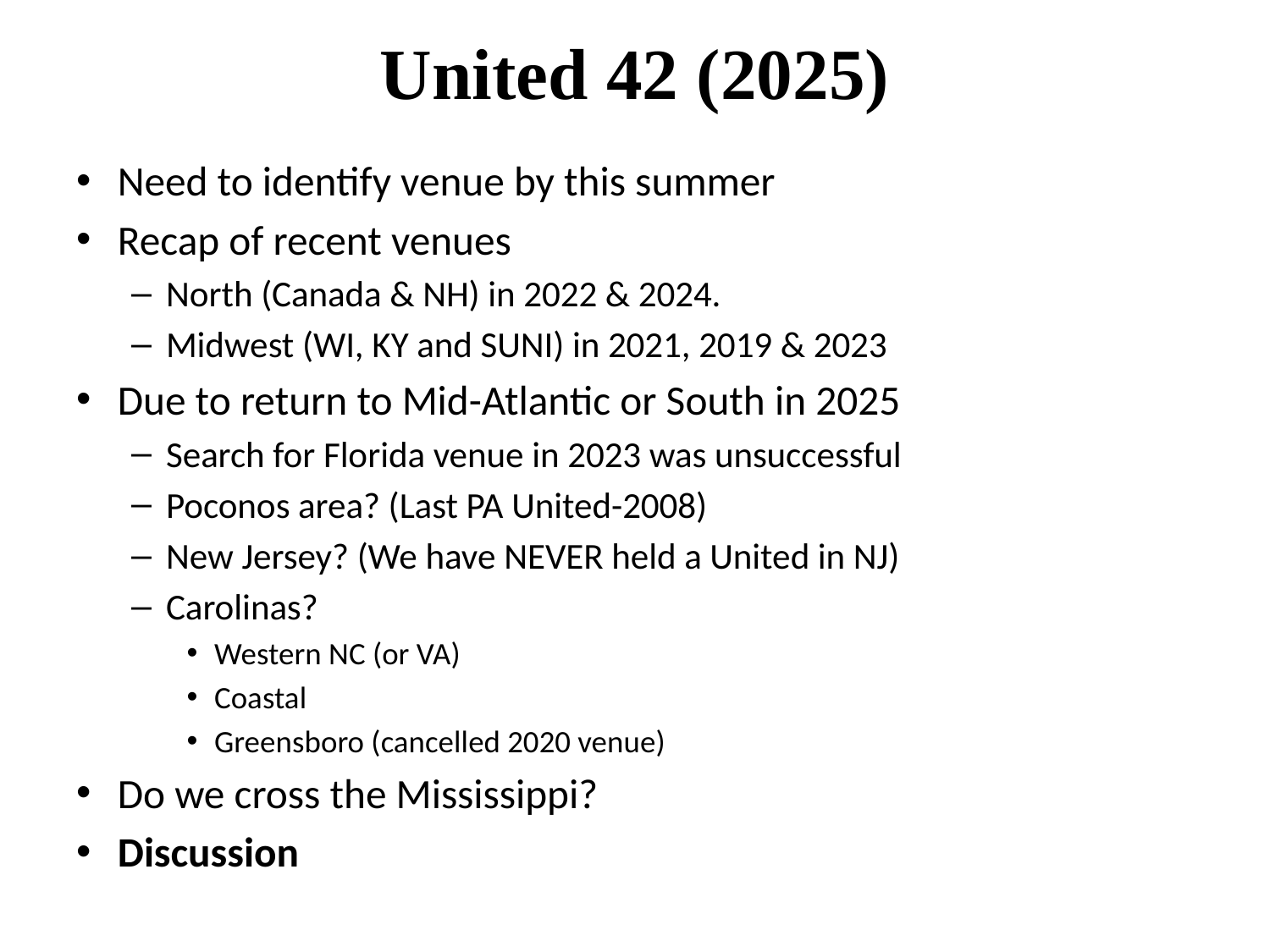

# United 42 (2025)
Need to identify venue by this summer
Recap of recent venues
North (Canada & NH) in 2022 & 2024.
Midwest (WI, KY and SUNI) in 2021, 2019 & 2023
Due to return to Mid-Atlantic or South in 2025
Search for Florida venue in 2023 was unsuccessful
Poconos area? (Last PA United-2008)
New Jersey? (We have NEVER held a United in NJ)
Carolinas?
Western NC (or VA)
Coastal
Greensboro (cancelled 2020 venue)
Do we cross the Mississippi?
Discussion